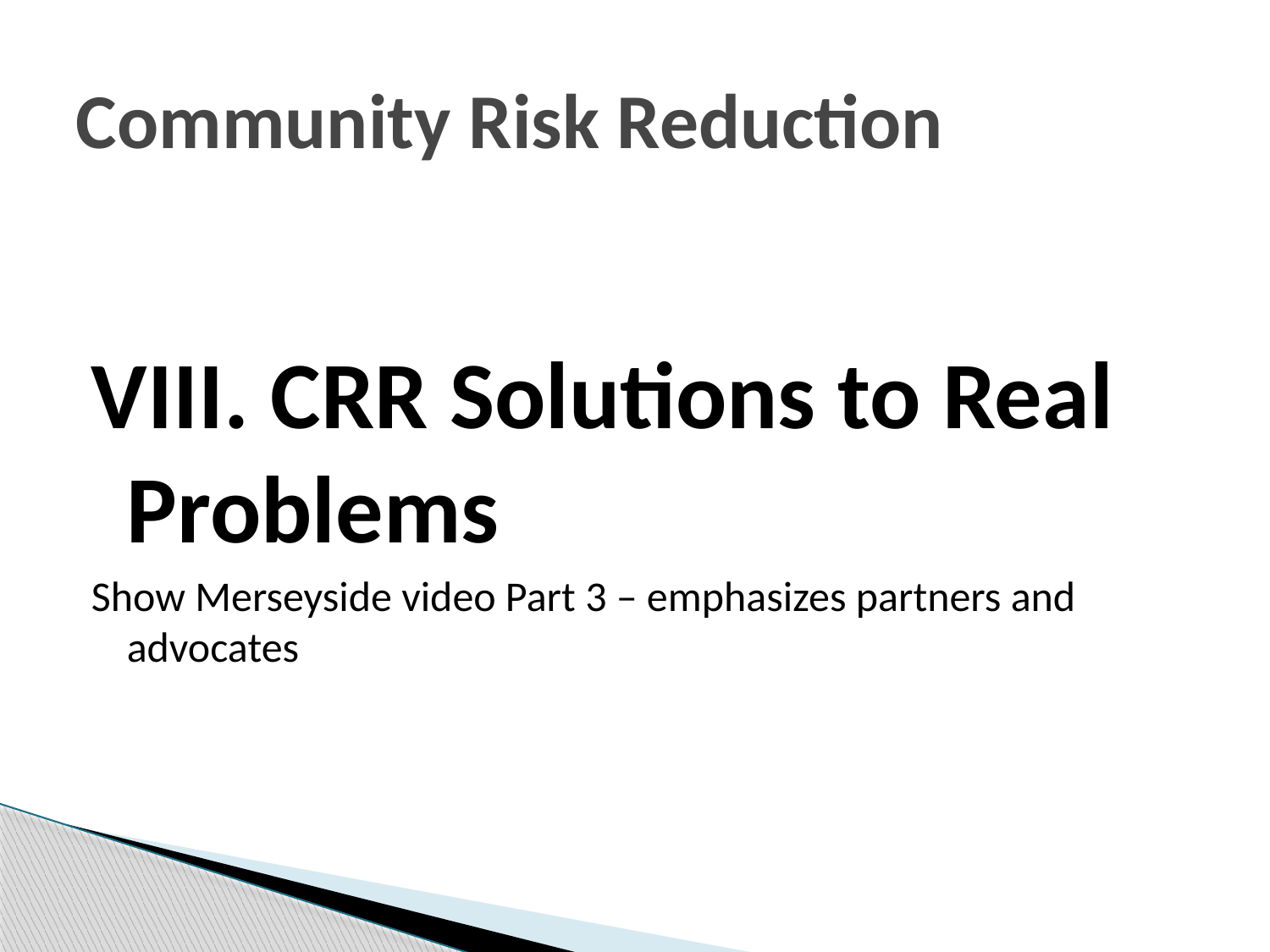

# Community Risk Reduction

VIII. CRR Solutions to Real Problems
Show Merseyside video Part 3 – emphasizes partners and advocates